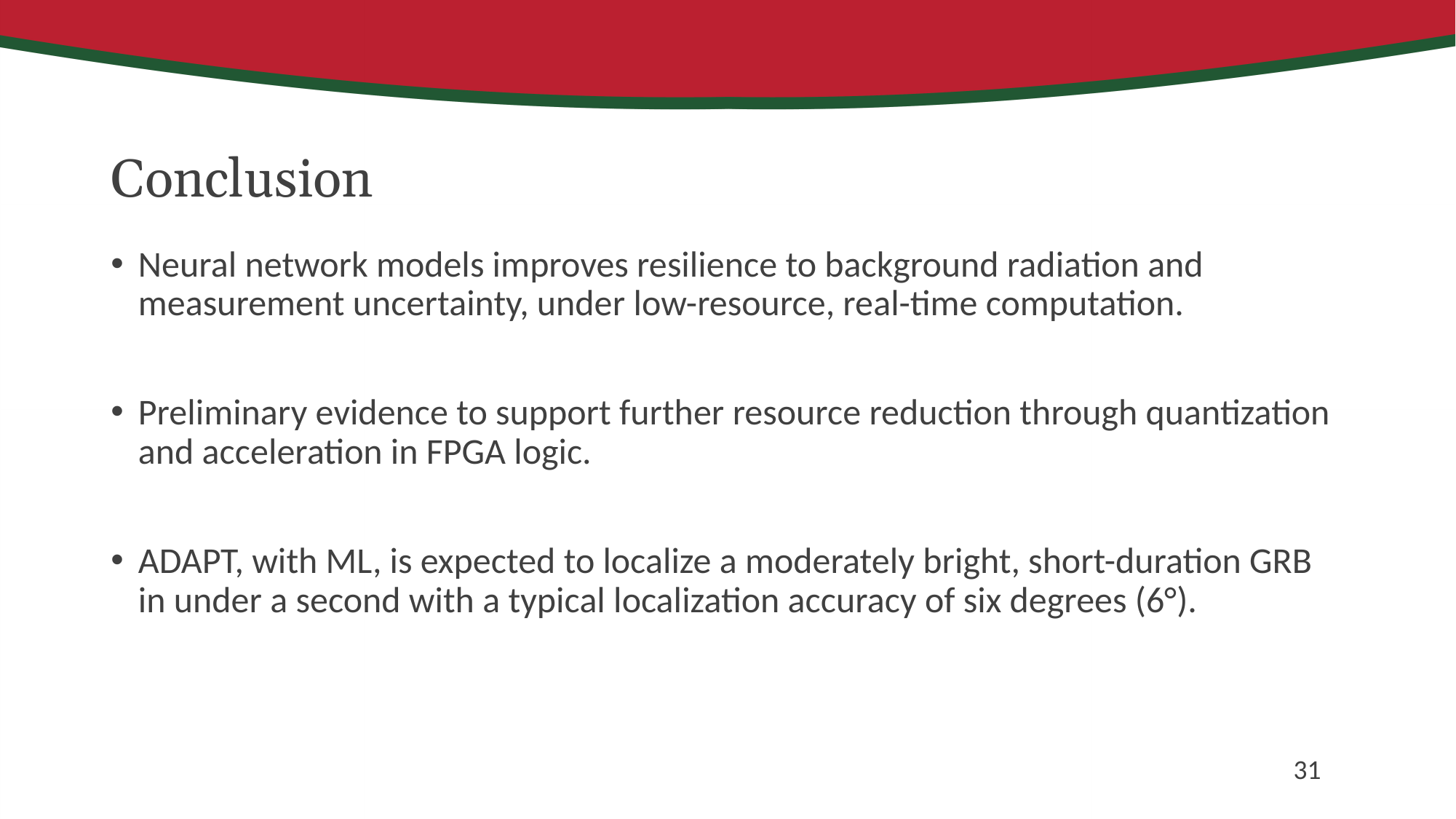

# Conclusion
Neural network models improves resilience to background radiation and measurement uncertainty, under low-resource, real-time computation.

Preliminary evidence to support further resource reduction through quantization and acceleration in FPGA logic.

ADAPT, with ML, is expected to localize a moderately bright, short-duration GRB in under a second with a typical localization accuracy of six degrees (6°).